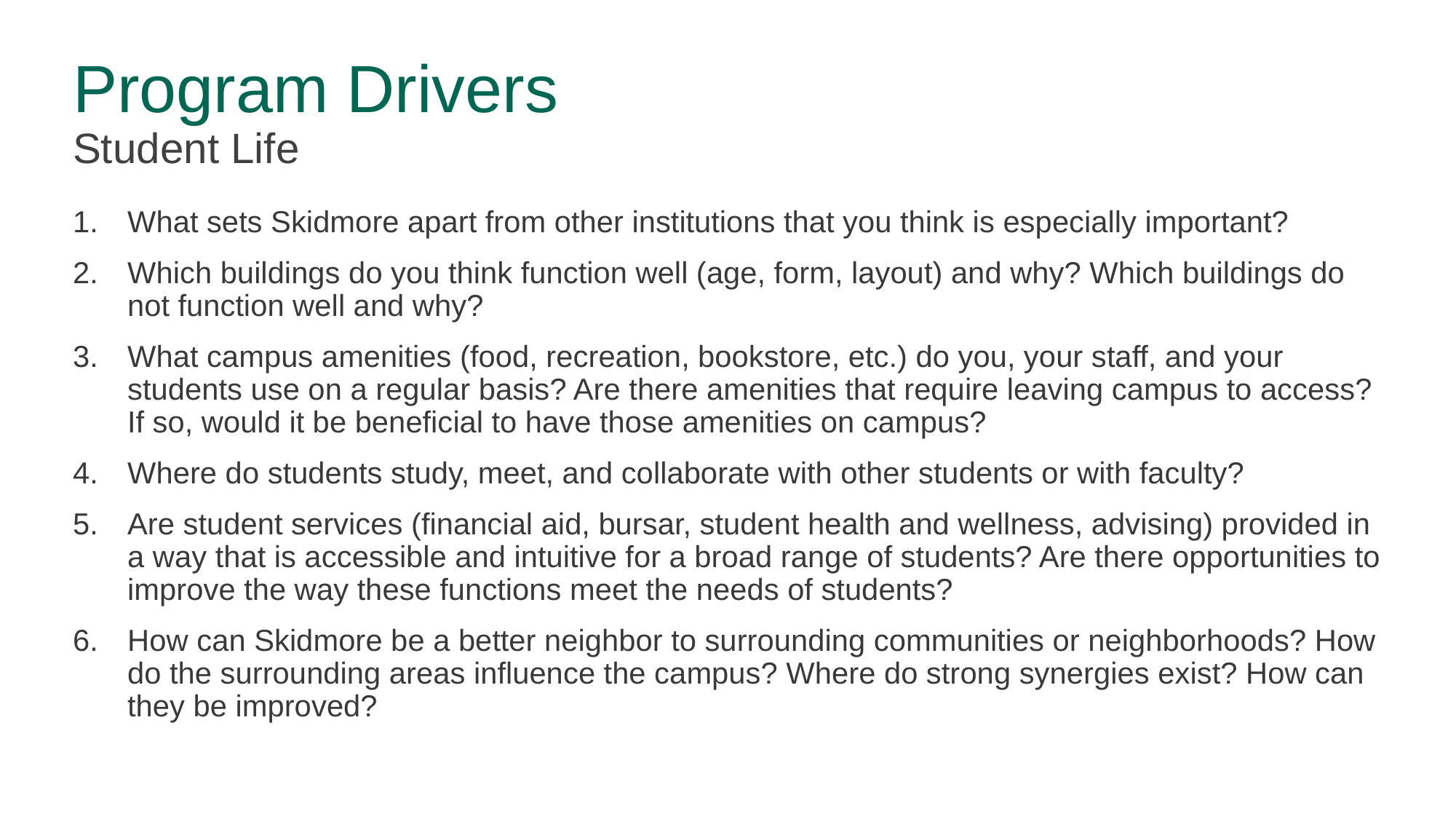

# Program Drivers Student Life
What sets Skidmore apart from other institutions that you think is especially important?
Which buildings do you think function well (age, form, layout) and why? Which buildings do not function well and why?
What campus amenities (food, recreation, bookstore, etc.) do you, your staff, and your students use on a regular basis? Are there amenities that require leaving campus to access? If so, would it be beneficial to have those amenities on campus?
Where do students study, meet, and collaborate with other students or with faculty?
Are student services (financial aid, bursar, student health and wellness, advising) provided in a way that is accessible and intuitive for a broad range of students? Are there opportunities to improve the way these functions meet the needs of students?
How can Skidmore be a better neighbor to surrounding communities or neighborhoods? How do the surrounding areas influence the campus? Where do strong synergies exist? How can they be improved?